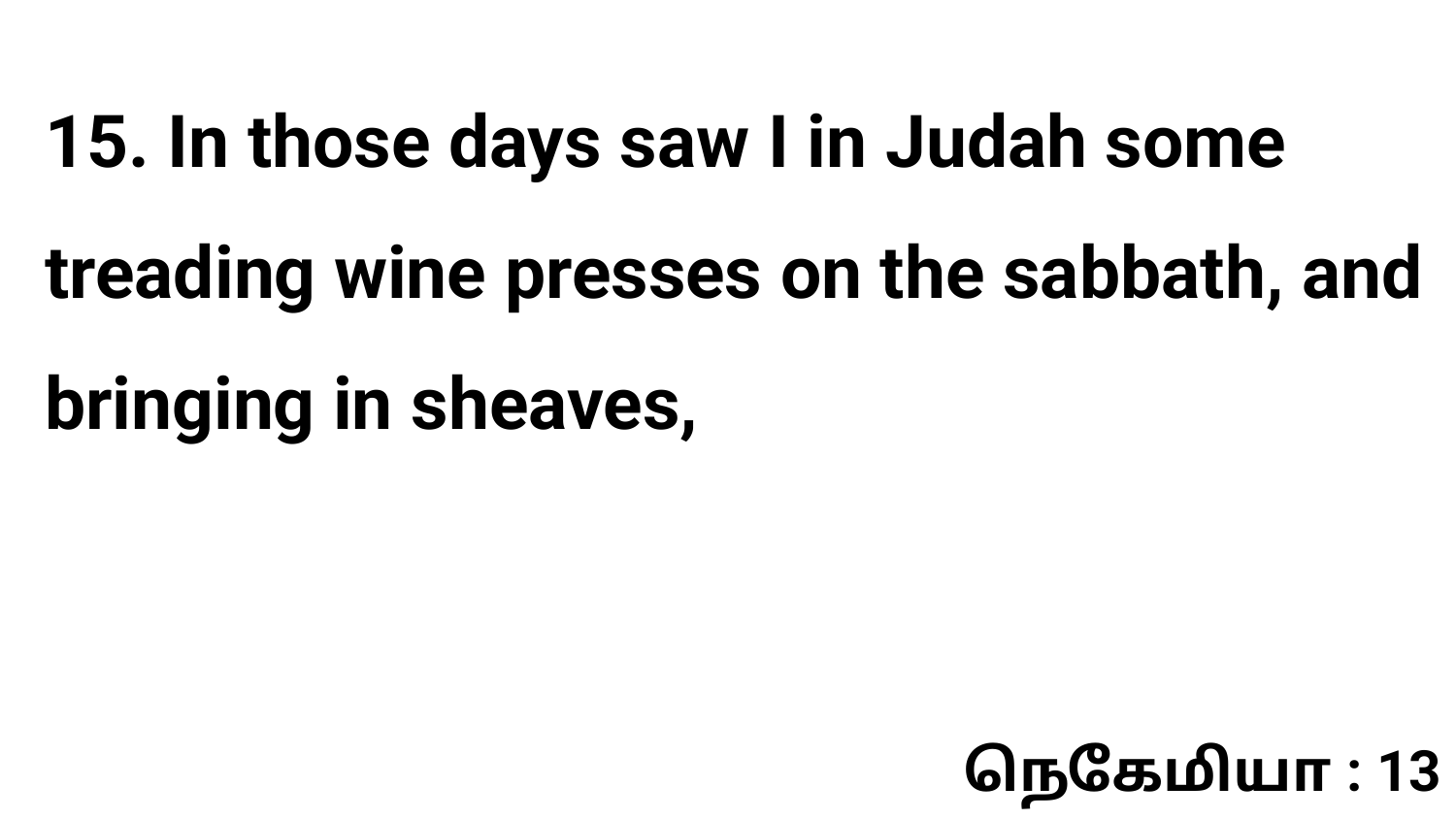

15. In those days saw I in Judah some treading wine presses on the sabbath, and bringing in sheaves,
நெகேமியா : 13